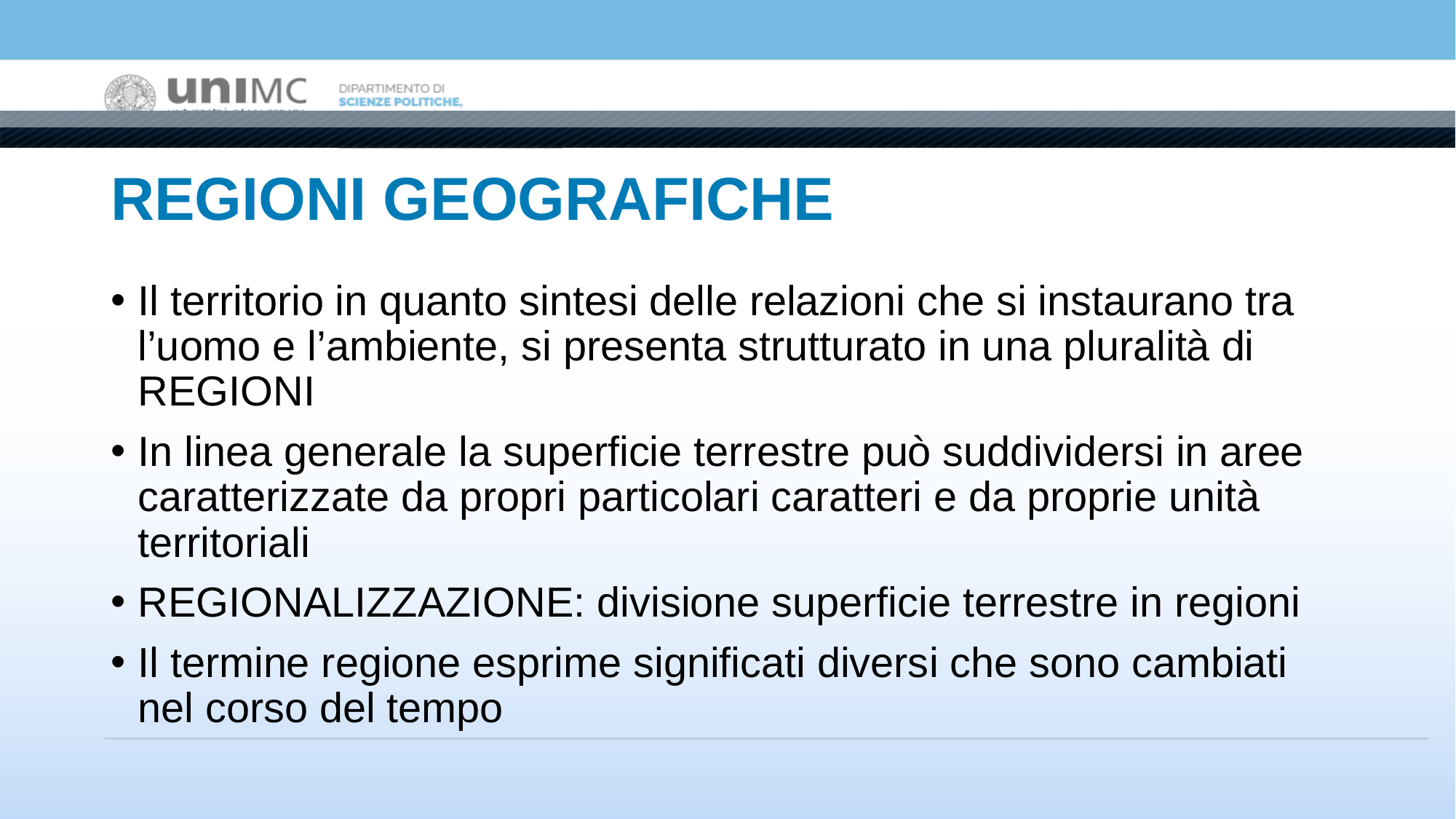

# REGIONI GEOGRAFICHE
Il territorio in quanto sintesi delle relazioni che si instaurano tra l’uomo e l’ambiente, si presenta strutturato in una pluralità di REGIONI
In linea generale la superficie terrestre può suddividersi in aree caratterizzate da propri particolari caratteri e da proprie unità territoriali
REGIONALIZZAZIONE: divisione superficie terrestre in regioni
Il termine regione esprime significati diversi che sono cambiati nel corso del tempo